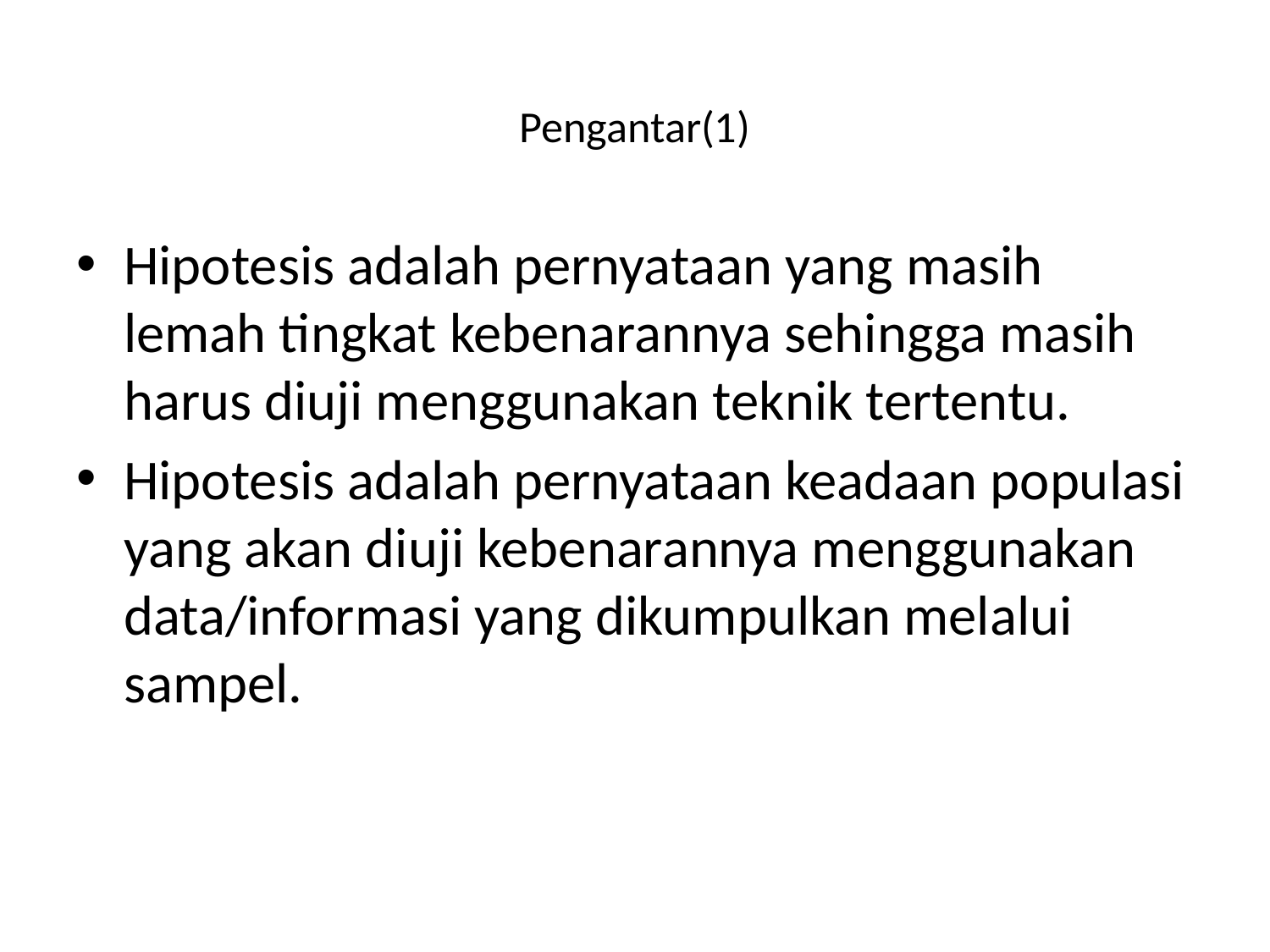

# Pengantar(1)
Hipotesis adalah pernyataan yang masih lemah tingkat kebenarannya sehingga masih harus diuji menggunakan teknik tertentu.
Hipotesis adalah pernyataan keadaan populasi yang akan diuji kebenarannya menggunakan data/informasi yang dikumpulkan melalui sampel.